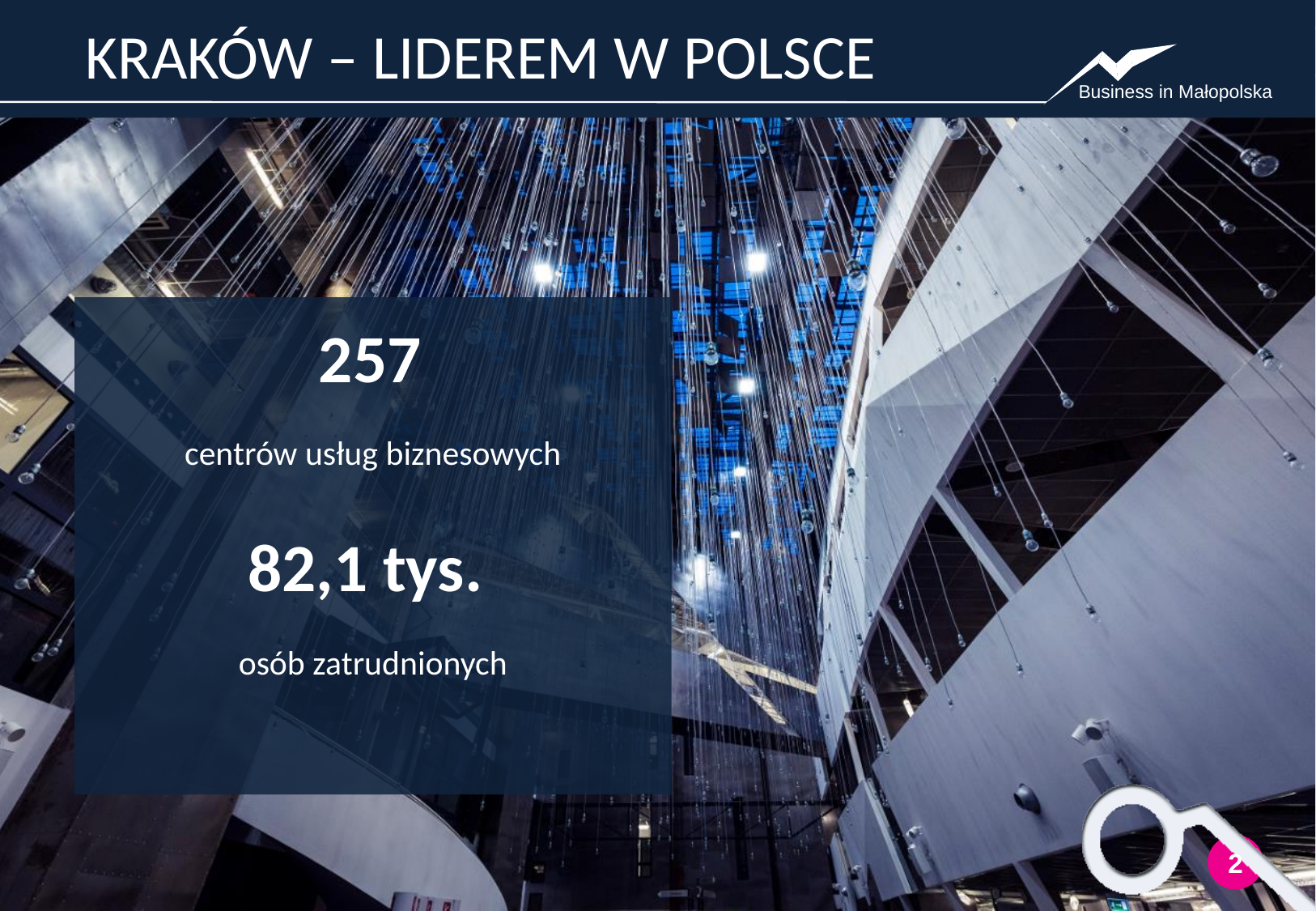

# KRAKÓW – LIDEREM W POLSCE
257
centrów usług biznesowych
82,1 tys.
osób zatrudnionych
2